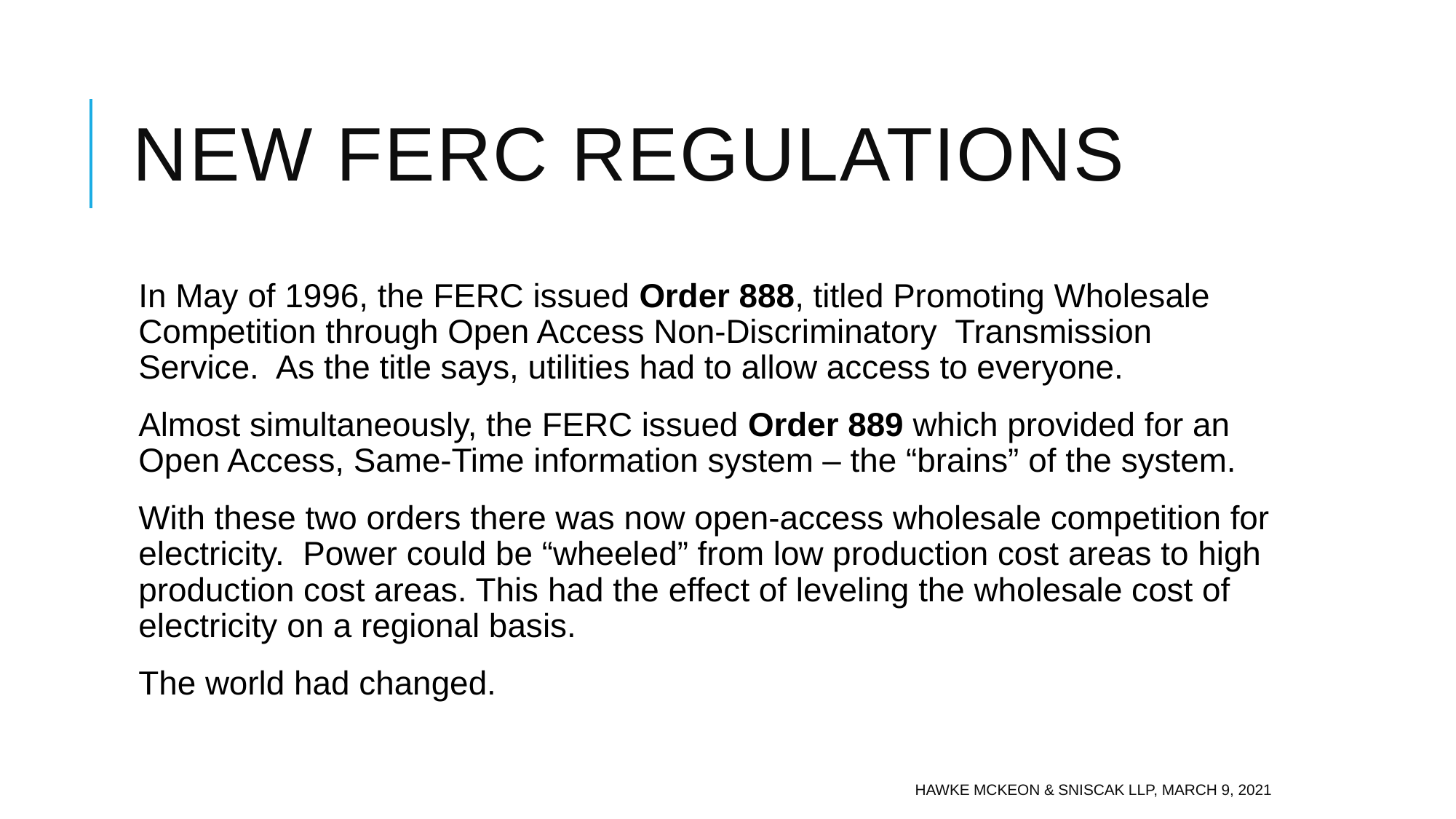

# New FERC Regulations
In May of 1996, the FERC issued Order 888, titled Promoting Wholesale Competition through Open Access Non-Discriminatory  Transmission Service.  As the title says, utilities had to allow access to everyone.
Almost simultaneously, the FERC issued Order 889 which provided for an Open Access, Same-Time information system – the “brains” of the system.
With these two orders there was now open-access wholesale competition for electricity.  Power could be “wheeled” from low production cost areas to high production cost areas. This had the effect of leveling the wholesale cost of electricity on a regional basis.
The world had changed.
Hawke McKeon & Sniscak LLP, March 9, 2021